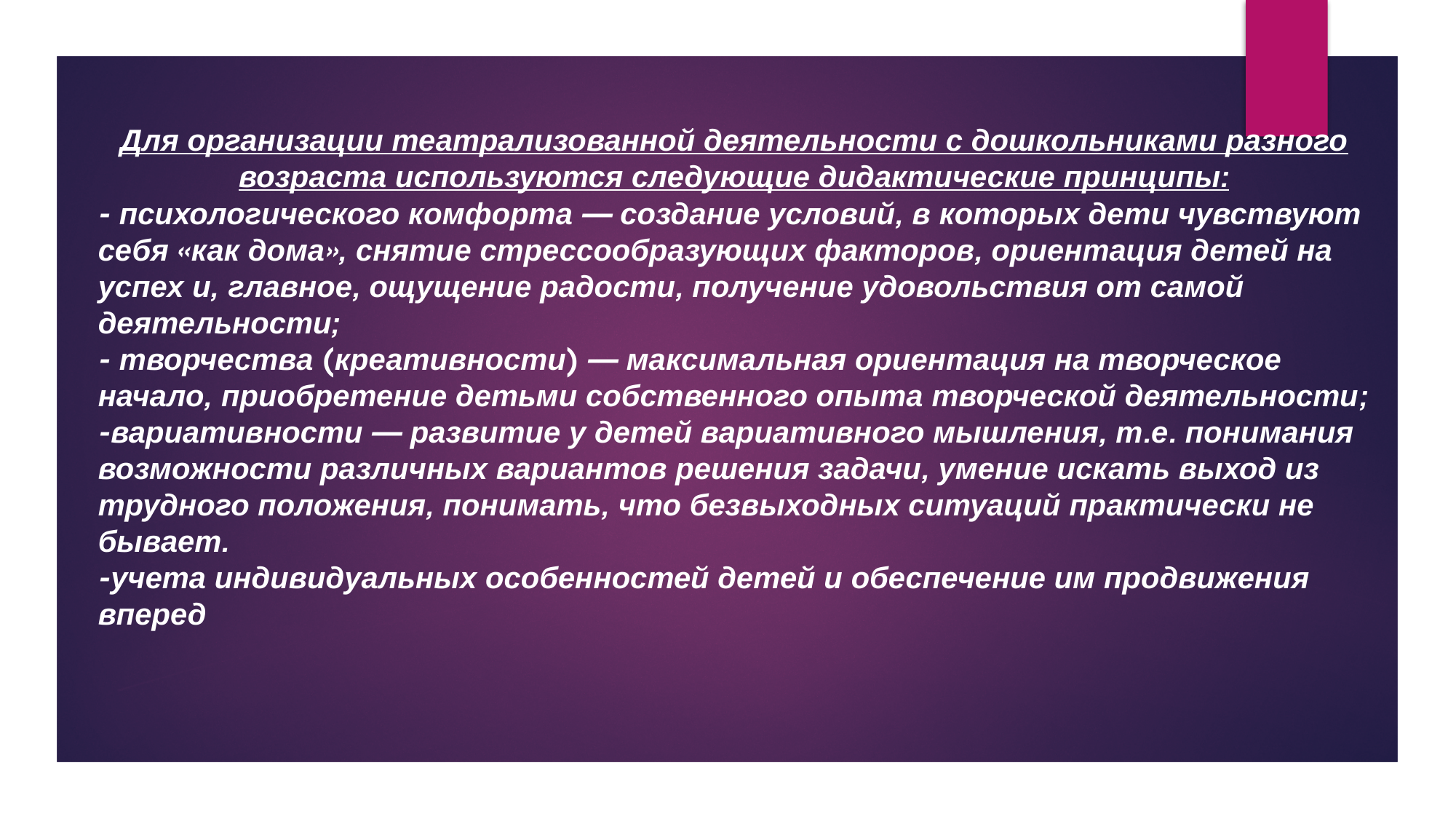

Для организации театрализованной деятельности с дошколь­никами разного возраста используются следующие дидак­тические принципы:
- психологического комфорта — создание условий, в которых дети чувствуют себя «как дома», снятие стрессообразующих факторов, ориентация детей на успех и, главное, ощущение радости, получение удовольствия от самой деятельности;
- творчества (креативности) — максимальная ориентация на творческое начало, приобретение детьми собственного опыта творческой деятельности;
-вариативности — развитие у детей вариативного мышления, т.е. понимания возможности различных вариантов решения задачи, умение искать выход из трудного положения, понимать, что без­выходных ситуаций практически не бывает.
-учета индивидуальных особенностей детей и обеспечение им продвижения вперед